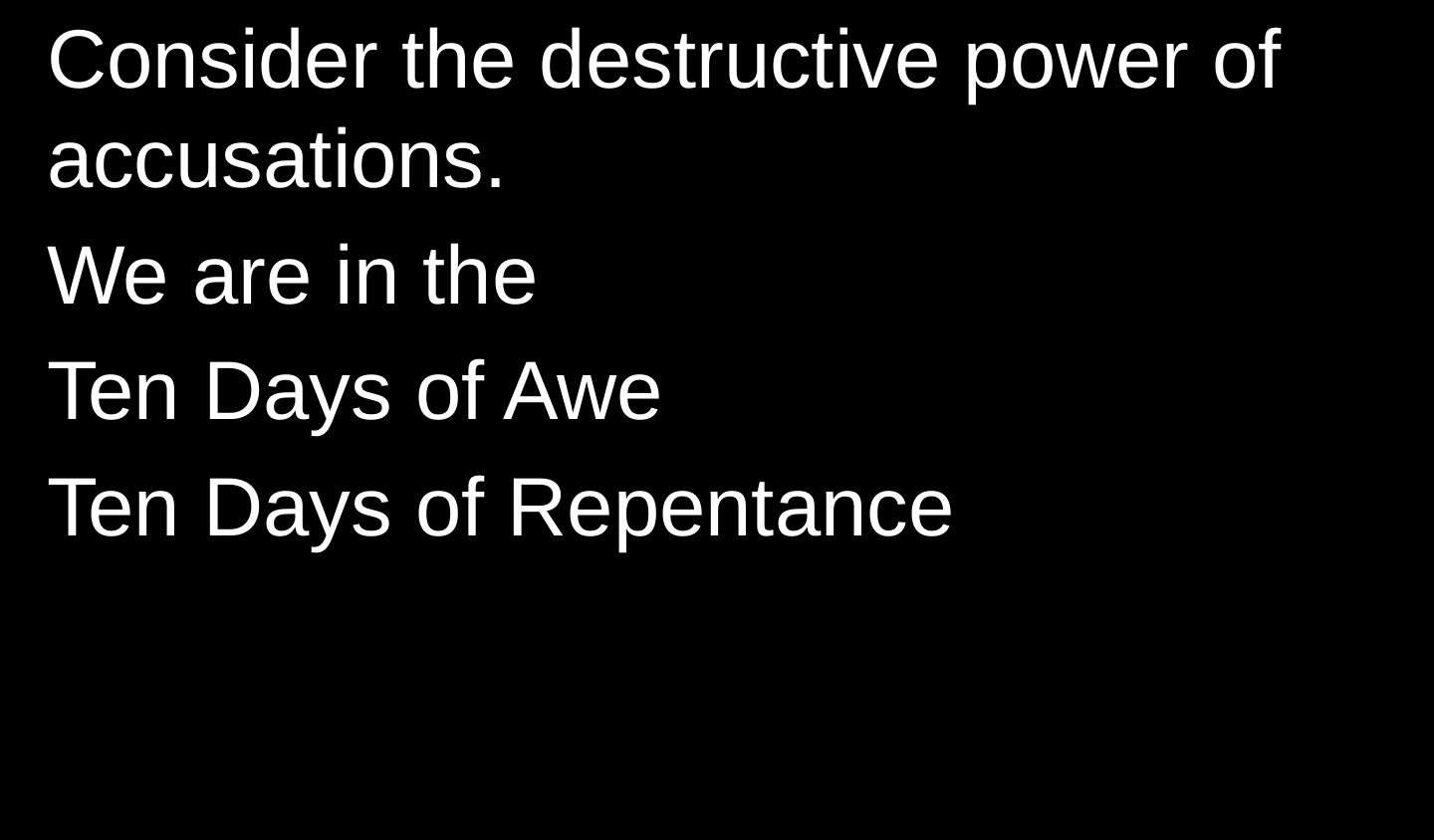

Consider the destructive power of accusations.
We are in the
Ten Days of Awe
Ten Days of Repentance